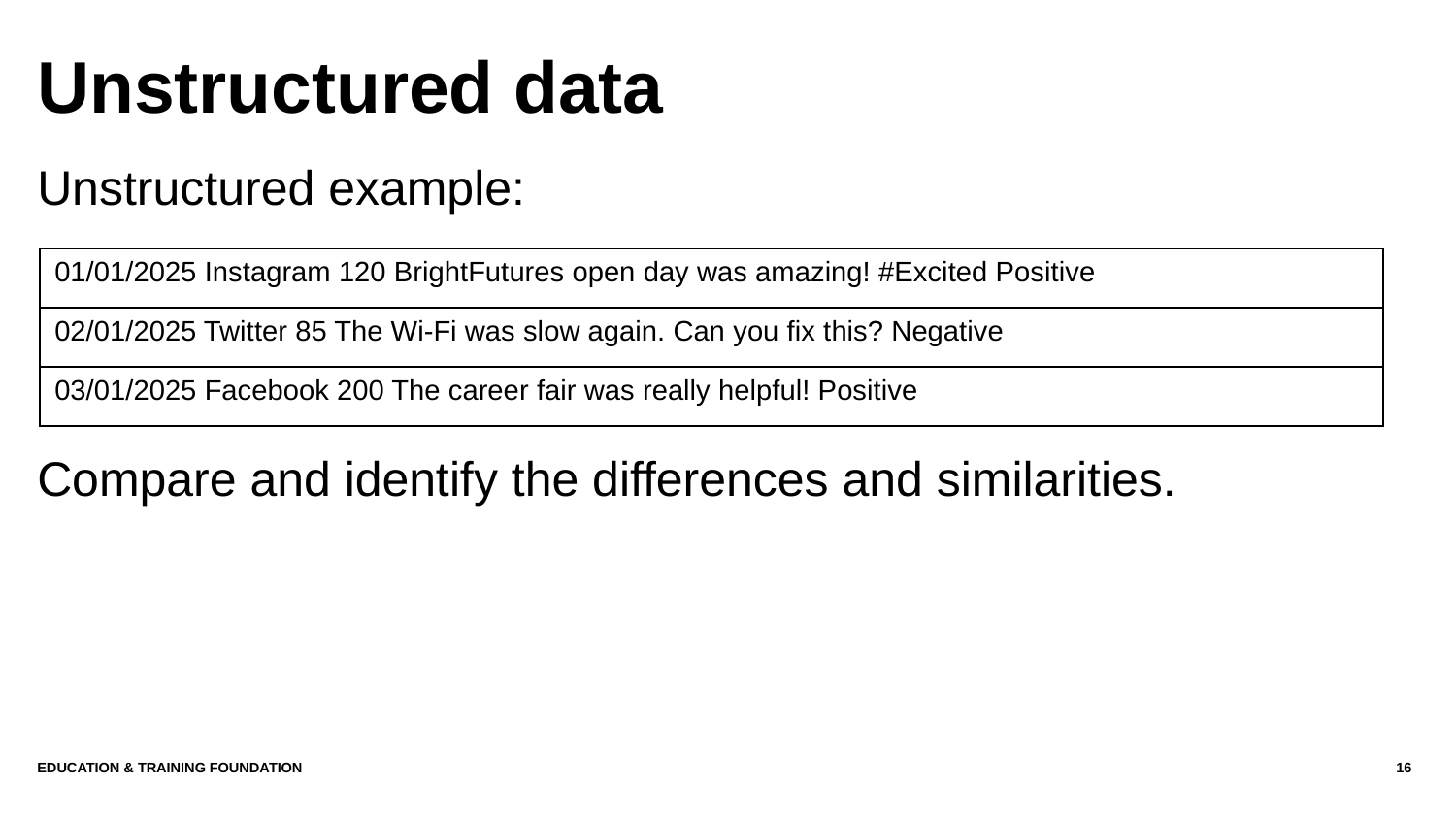

# Unstructured data
Unstructured example:

Compare and identify the differences and similarities.

| 01/01/2025 Instagram 120 BrightFutures open day was amazing! #Excited Positive |
| --- |
| 02/01/2025 Twitter 85 The Wi-Fi was slow again. Can you fix this? Negative |
| 03/01/2025 Facebook 200 The career fair was really helpful! Positive |
Education & Training Foundation
16